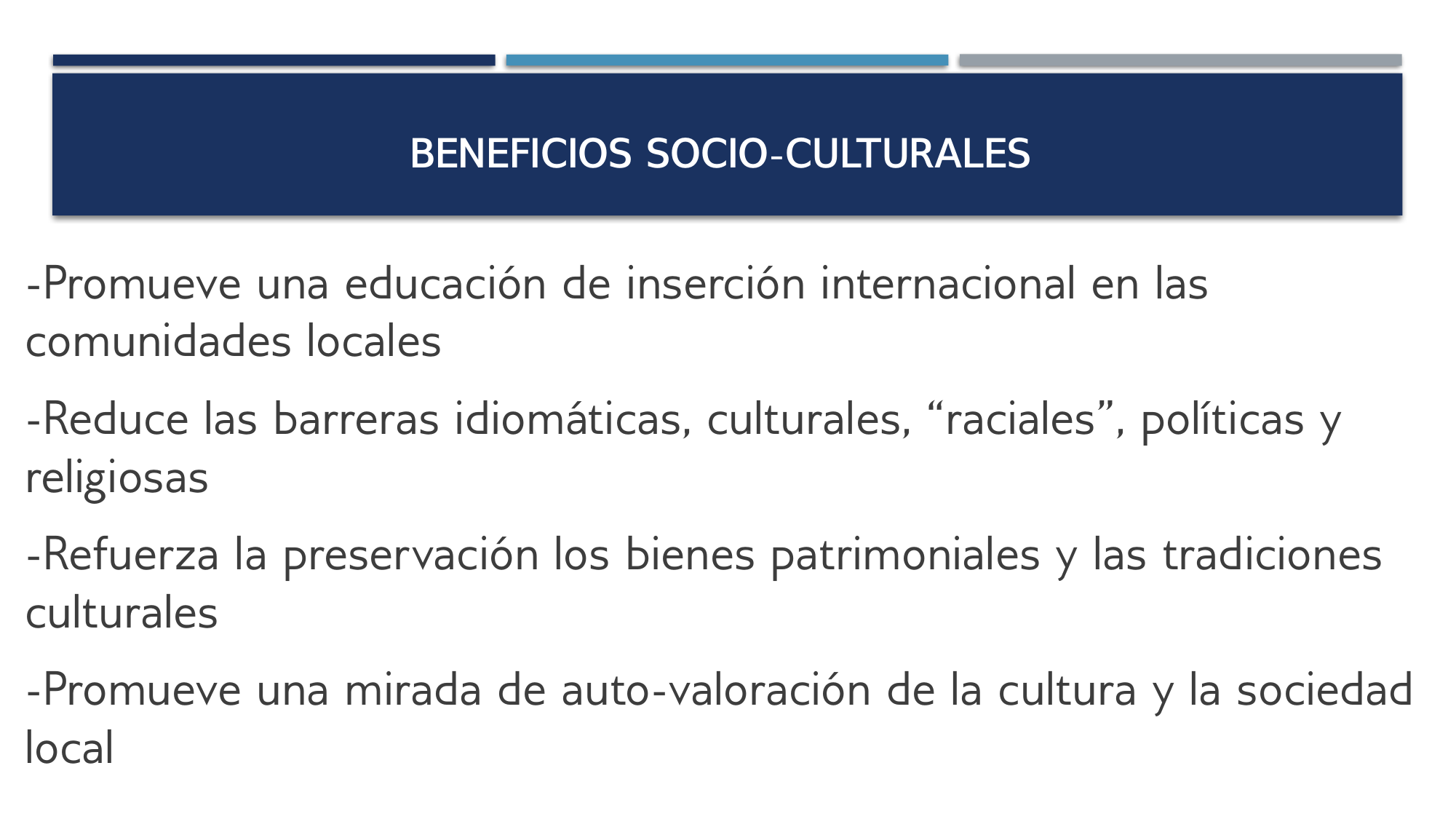

# Beneficios socio-culturales
-Promueve una educación de inserción internacional en las comunidades locales
-Reduce las barreras idiomáticas, culturales, “raciales”, políticas y religiosas
-Refuerza la preservación los bienes patrimoniales y las tradiciones culturales
-Promueve una mirada de auto-valoración de la cultura y la sociedad local